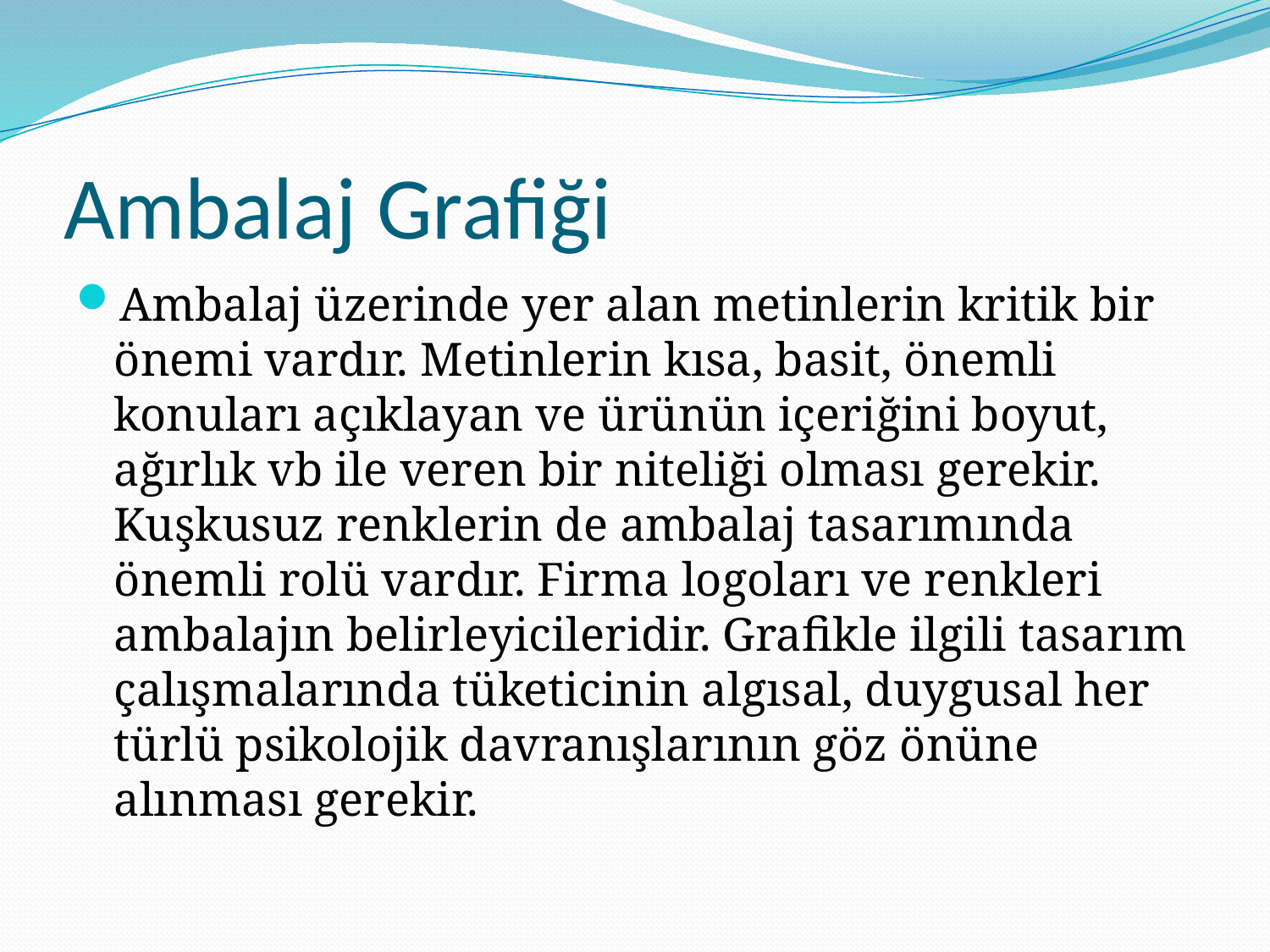

# Ambalaj Grafiği
Ambalaj üzerinde yer alan metinlerin kritik bir önemi vardır. Metinlerin kısa, basit, önemli konuları açıklayan ve ürünün içeriğini boyut, ağırlık vb ile veren bir niteliği olması gerekir. Kuşkusuz renklerin de ambalaj tasarımında önemli rolü vardır. Firma logoları ve renkleri ambalajın belirleyicileridir. Grafikle ilgili tasarım çalışmalarında tüketicinin algısal, duygusal her türlü psikolojik davranışlarının göz önüne alınması gerekir.